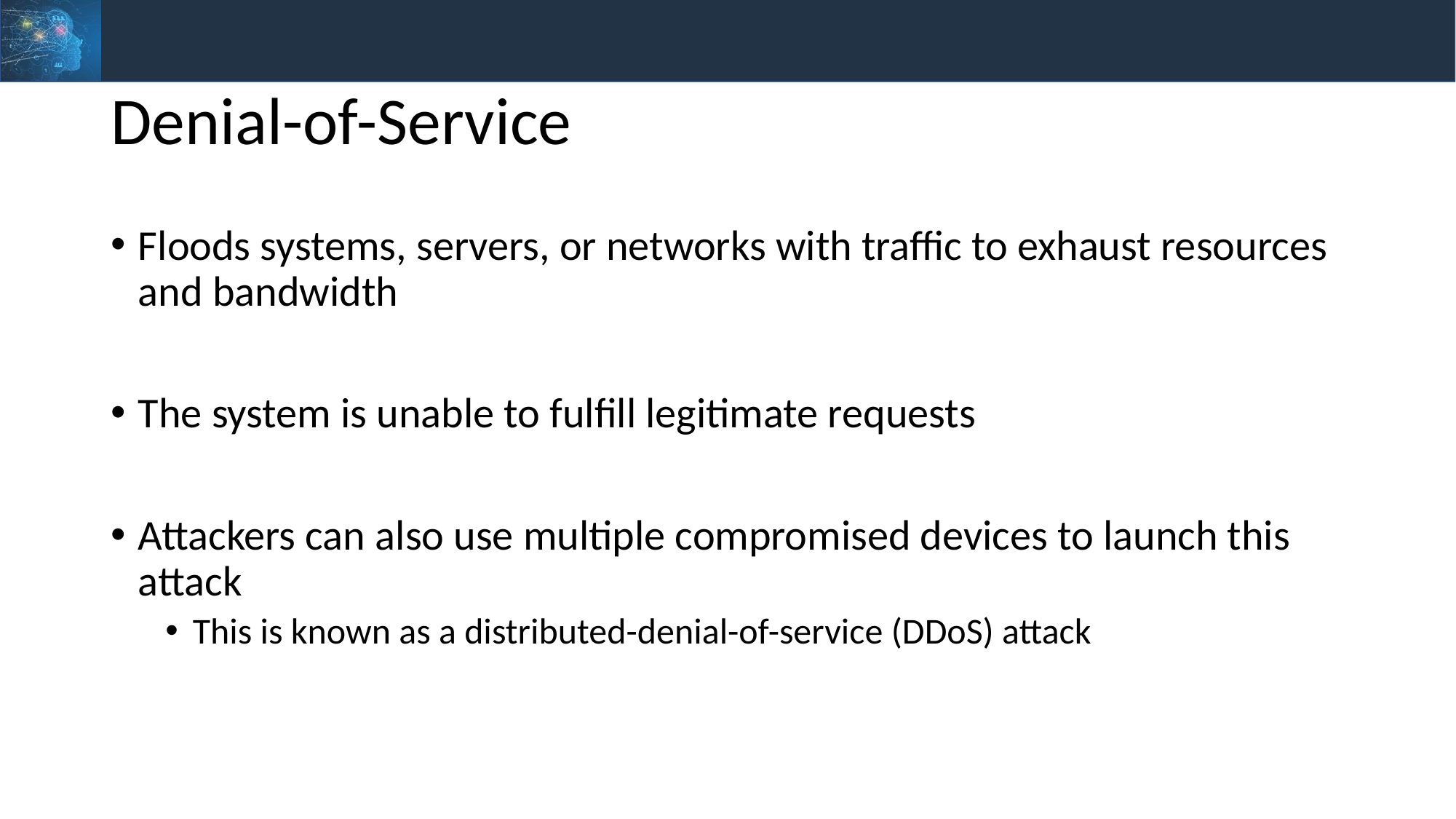

# Denial-of-Service
Floods systems, servers, or networks with traffic to exhaust resources and bandwidth

The system is unable to fulfill legitimate requests

Attackers can also use multiple compromised devices to launch this attack
This is known as a distributed-denial-of-service (DDoS) attack